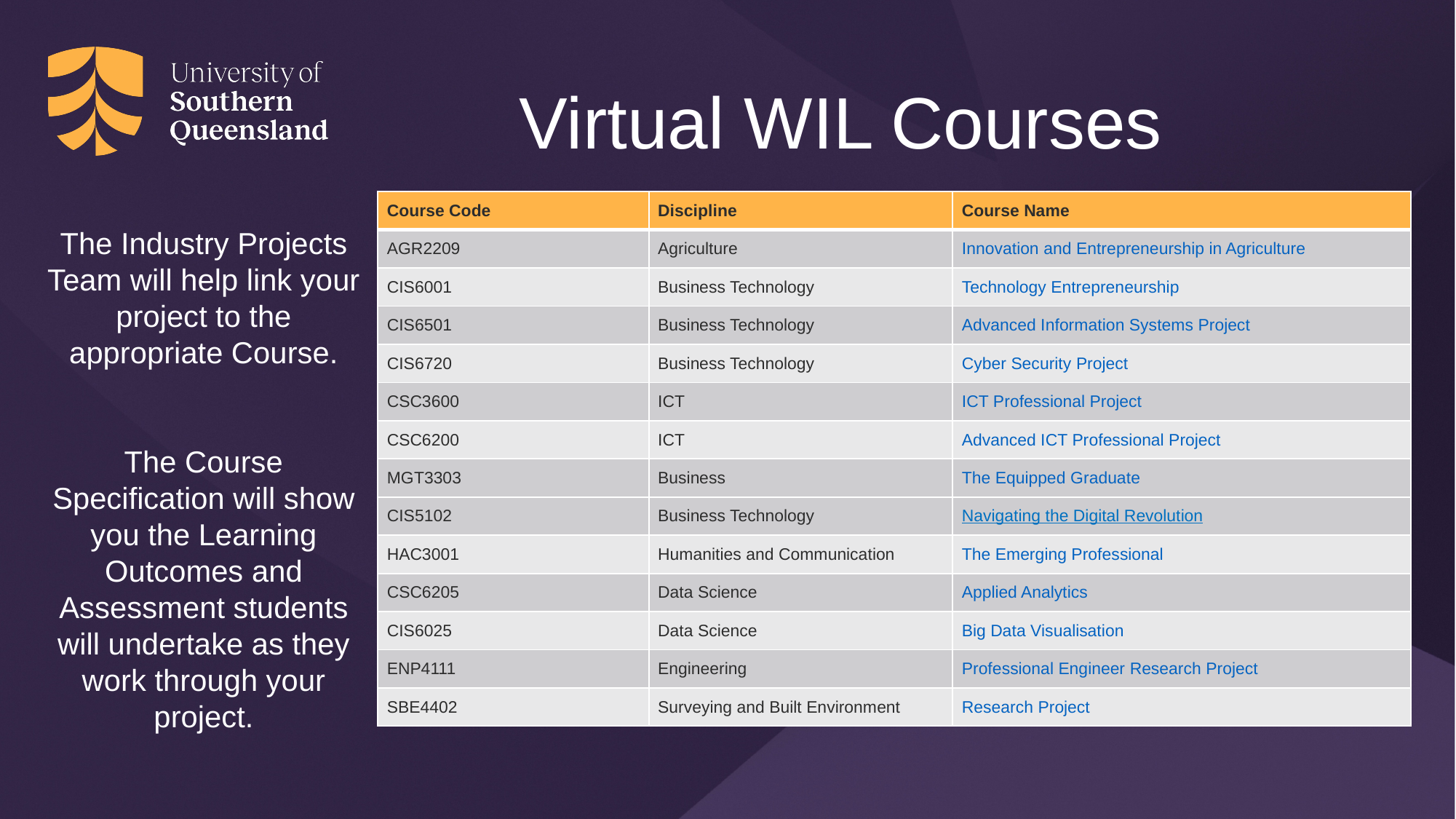

# Virtual WIL Courses
| Course Code | Discipline | Course Name |
| --- | --- | --- |
| AGR2209 | Agriculture | Innovation and Entrepreneurship in Agriculture |
| CIS6001 | Business Technology | Technology Entrepreneurship |
| CIS6501 | Business Technology | Advanced Information Systems Project |
| CIS6720 | Business Technology | Cyber Security Project |
| CSC3600 | ICT | ICT Professional Project |
| CSC6200 | ICT | Advanced ICT Professional Project |
| MGT3303 | Business | The Equipped Graduate |
| CIS5102 | Business Technology | Navigating the Digital Revolution |
| HAC3001 | Humanities and Communication | The Emerging Professional |
| CSC6205 | Data Science | Applied Analytics |
| CIS6025 | Data Science | Big Data Visualisation |
| ENP4111 | Engineering | Professional Engineer Research Project |
| SBE4402 | Surveying and Built Environment | Research Project |
The Industry Projects Team will help link your project to the appropriate Course.

The Course Specification will show you the Learning Outcomes and Assessment students will undertake as they work through your project.